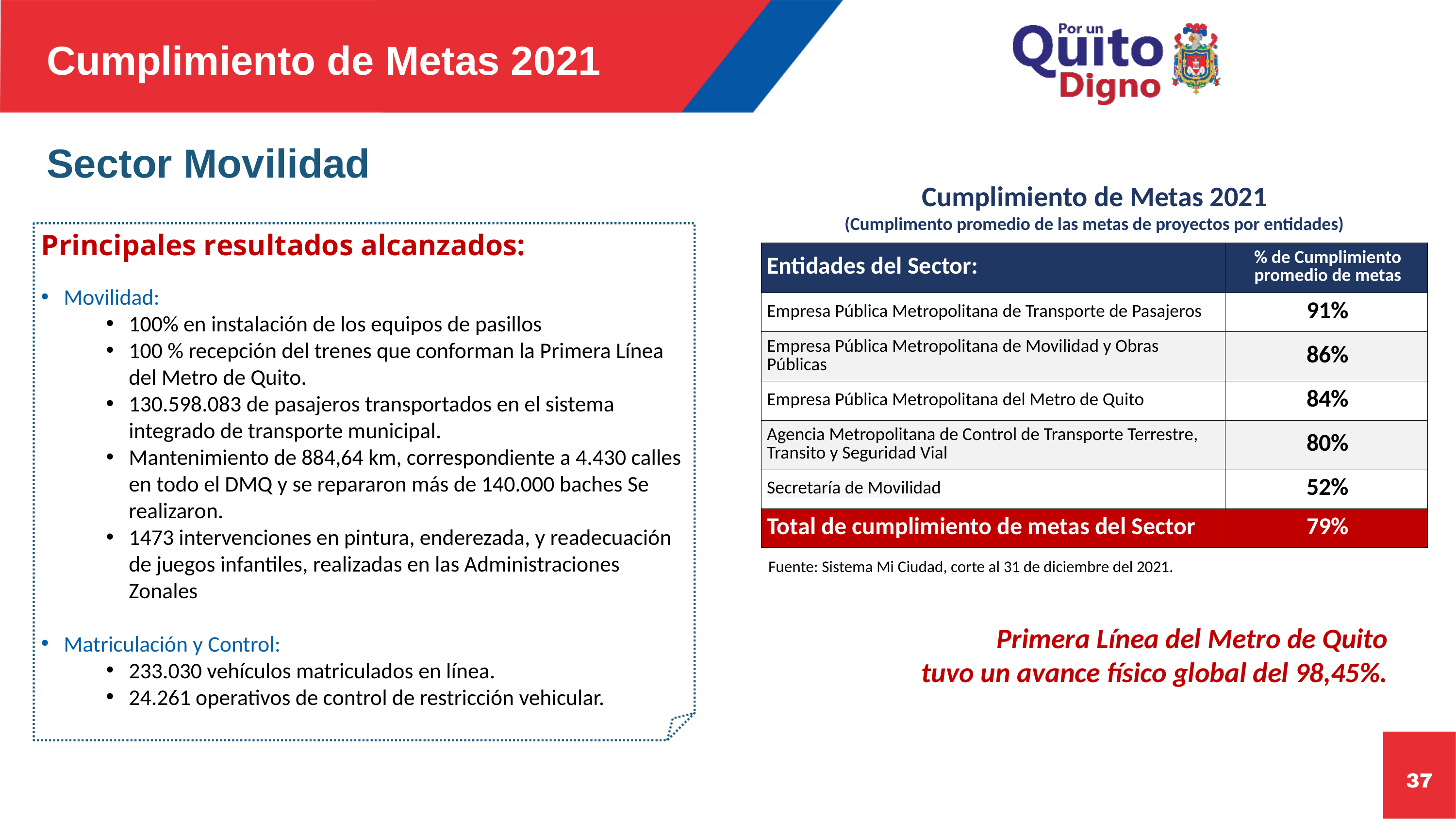

Cumplimiento de Metas 2021
# Sector Movilidad
Cumplimiento de Metas 2021
(Cumplimento promedio de las metas de proyectos por entidades)
Principales resultados alcanzados:

Movilidad:
100% en instalación de los equipos de pasillos
100 % recepción del trenes que conforman la Primera Línea del Metro de Quito.
130.598.083 de pasajeros transportados en el sistema integrado de transporte municipal.
Mantenimiento de 884,64 km, correspondiente a 4.430 calles en todo el DMQ y se repararon más de 140.000 baches Se realizaron.
1473 intervenciones en pintura, enderezada, y readecuación de juegos infantiles, realizadas en las Administraciones Zonales

Matriculación y Control:
233.030 vehículos matriculados en línea.
24.261 operativos de control de restricción vehicular.
| Entidades del Sector: | % de Cumplimiento promedio de metas |
| --- | --- |
| Empresa Pública Metropolitana de Transporte de Pasajeros | 91% |
| Empresa Pública Metropolitana de Movilidad y Obras Públicas | 86% |
| Empresa Pública Metropolitana del Metro de Quito | 84% |
| Agencia Metropolitana de Control de Transporte Terrestre, Transito y Seguridad Vial | 80% |
| Secretaría de Movilidad | 52% |
| Total de cumplimiento de metas del Sector | 79% |
Fuente: Sistema Mi Ciudad, corte al 31 de diciembre del 2021.
Primera Línea del Metro de Quito
 tuvo un avance físico global del 98,45%.
37